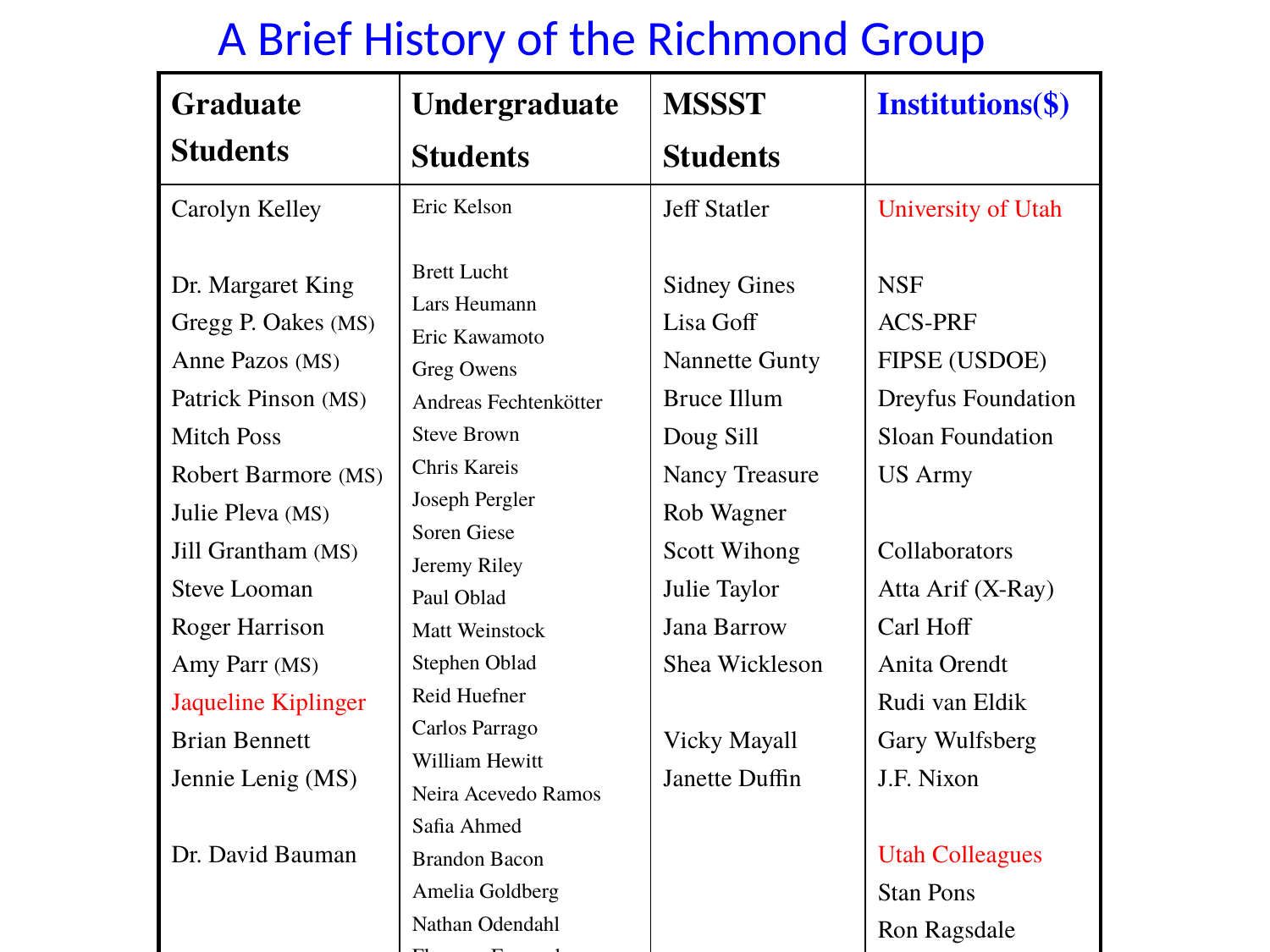

A Brief History of the Richmond Group
| Graduate Students | Undergraduate Students | MSSST Students | Institutions($) |
| --- | --- | --- | --- |
| Carolyn Kelley Dr. Margaret King Gregg P. Oakes (MS) Anne Pazos (MS) Patrick Pinson (MS) Mitch Poss Robert Barmore (MS) Julie Pleva (MS) Jill Grantham (MS) Steve Looman Roger Harrison Amy Parr (MS) Jaqueline Kiplinger Brian Bennett Jennie Lenig (MS) Dr. David Bauman | Eric Kelson Brett Lucht Lars Heumann Eric Kawamoto Greg Owens Andreas Fechtenkötter Steve Brown Chris Kareis Joseph Pergler Soren Giese Jeremy Riley Paul Oblad Matt Weinstock Stephen Oblad Reid Huefner Carlos Parrago William Hewitt Neira Acevedo Ramos Safia Ahmed Brandon Bacon Amelia Goldberg Nathan Odendahl Florence Fernandez Anastasia Borodai | Jeff Statler Sidney Gines Lisa Goff Nannette Gunty Bruce Illum Doug Sill Nancy Treasure Rob Wagner Scott Wihong Julie Taylor Jana Barrow Shea Wickleson Vicky Mayall Janette Duffin | University of Utah NSF ACS-PRF FIPSE (USDOE) Dreyfus Foundation Sloan Foundation US Army Collaborators Atta Arif (X-Ray) Carl Hoff Anita Orendt Rudi van Eldik Gary Wulfsberg J.F. Nixon Utah Colleagues Stan Pons Ron Ragsdale |